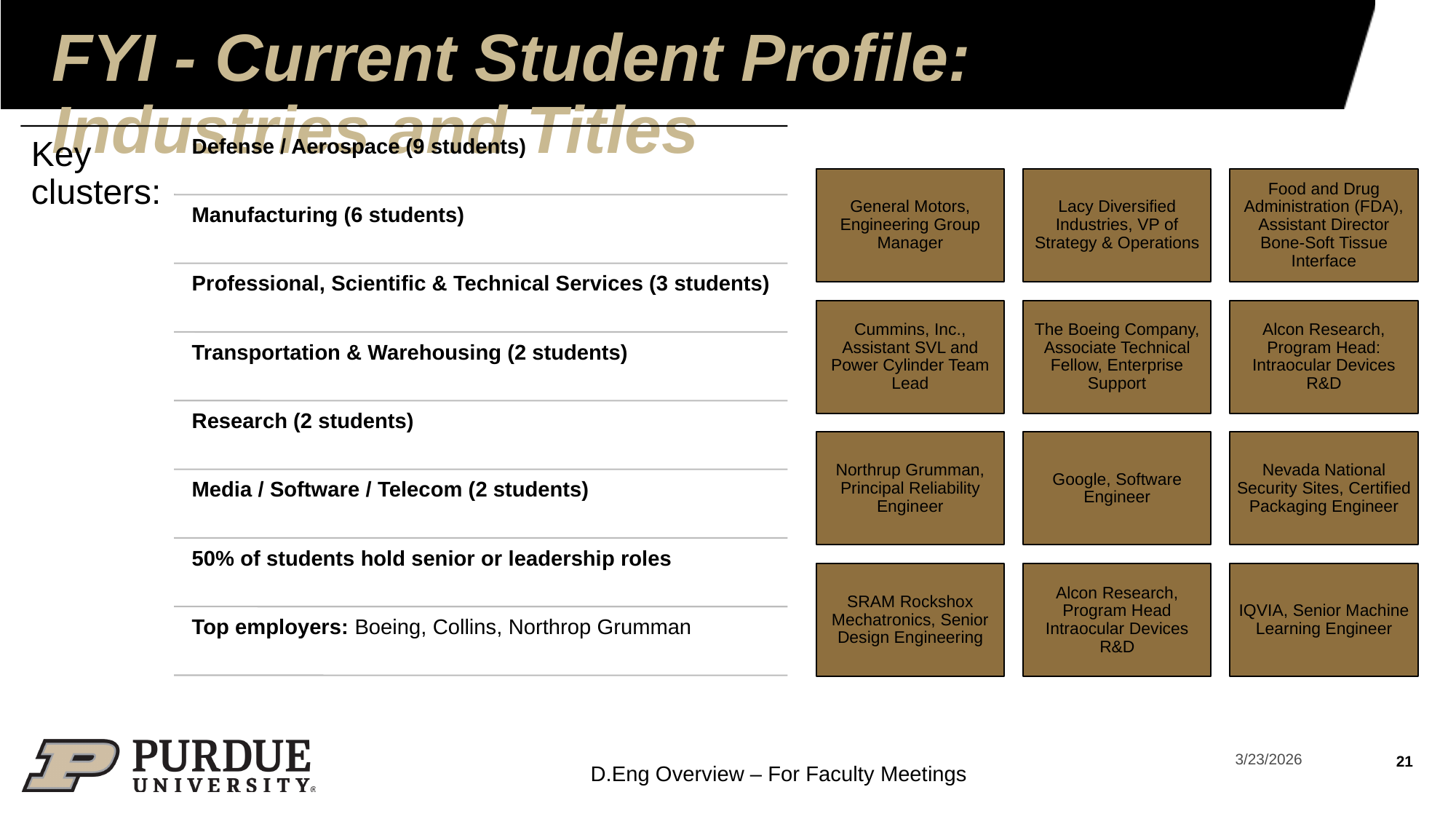

# FYI - Current Student Profile: Industries and Titles
General Motors, Engineering Group Manager
Lacy Diversified Industries, VP of Strategy & Operations
Food and Drug Administration (FDA), Assistant Director Bone-Soft Tissue Interface
Cummins, Inc., Assistant SVL and Power Cylinder Team Lead
The Boeing Company, Associate Technical Fellow, Enterprise Support
Alcon Research, Program Head: Intraocular Devices R&D
Northrup Grumman, Principal Reliability Engineer
Google, Software Engineer
Nevada National Security Sites, Certified Packaging Engineer
SRAM Rockshox Mechatronics, Senior Design Engineering
Alcon Research, Program Head Intraocular Devices R&D
IQVIA, Senior Machine Learning Engineer
Key clusters:
Defense / Aerospace (9 students)
Manufacturing (6 students)
Professional, Scientific & Technical Services (3 students)
Transportation & Warehousing (2 students)
Research (2 students)
Media / Software / Telecom (2 students)
50% of students hold senior or leadership roles
Top employers: Boeing, Collins, Northrop Grumman
21
3/23/2026